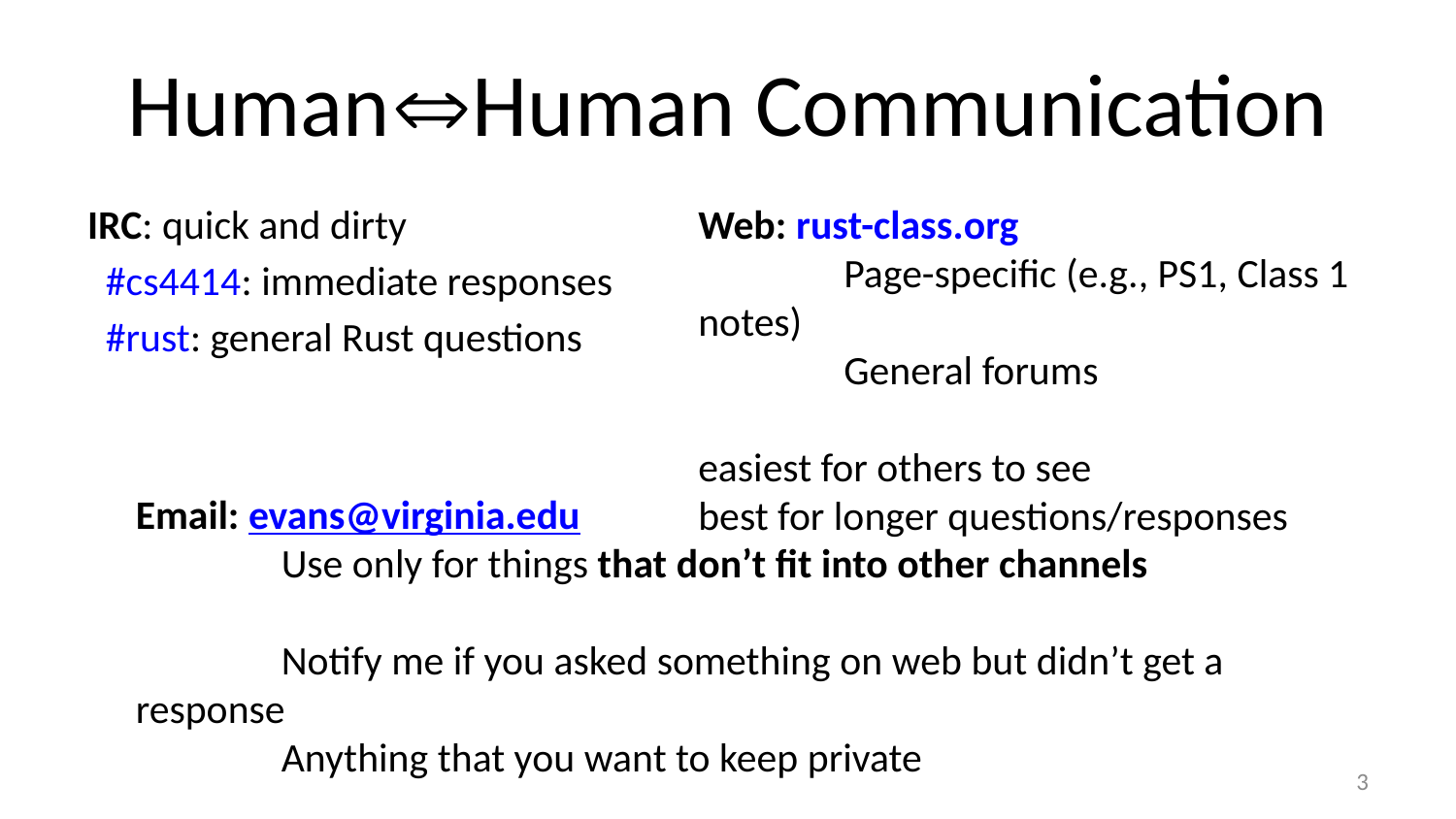

# Human⇔Human Communication
IRC: quick and dirty
  #cs4414: immediate responses
  #rust: general Rust questions

Web: rust-class.org
	Page-specific (e.g., PS1, Class 1 notes)
	General forums

easiest for others to see
best for longer questions/responses
Email: evans@virginia.edu
	Use only for things that don’t fit into other channels

	Notify me if you asked something on web but didn’t get a response
	Anything that you want to keep private
3